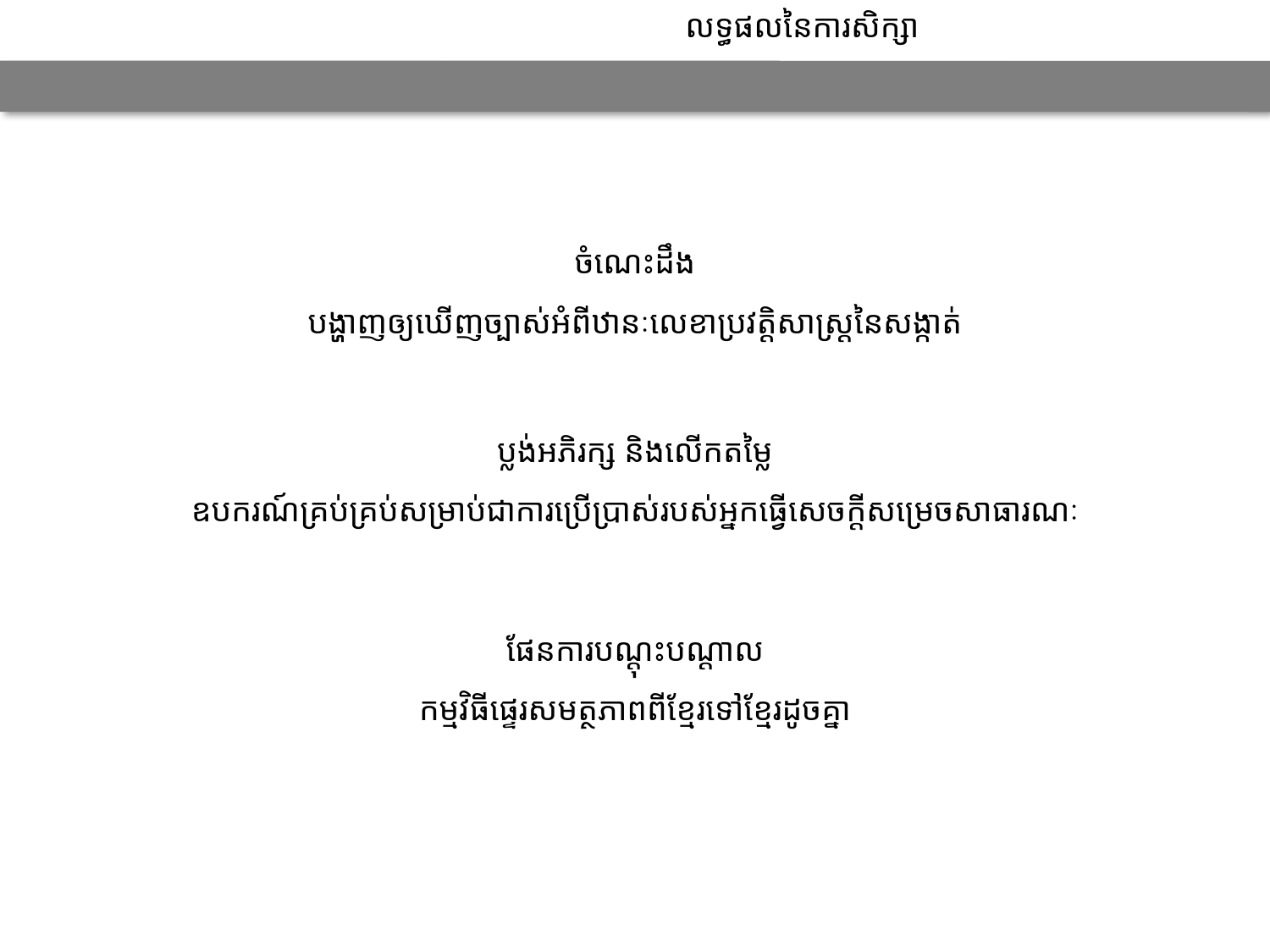

លទ្ធផលនៃការសិក្សា
ចំណេះដឹង
បង្ហាញឲ្យឃើញច្បាស់អំពីឋានៈលេខាប្រវត្តិសាស្ត្រនៃសង្កាត់
ប្លង់អភិរក្ស និងលើកតម្លៃ
ឧបករណ៍គ្រប់គ្រប់សម្រាប់ជាការប្រើប្រាស់របស់អ្នកធ្វើសេចក្តីសម្រេចសាធារណៈ
ផែនការបណ្តុះបណ្តាល
កម្មវិធីផ្ទេរសមត្ថភាពពីខ្មែរទៅខ្មែរដូចគ្នា